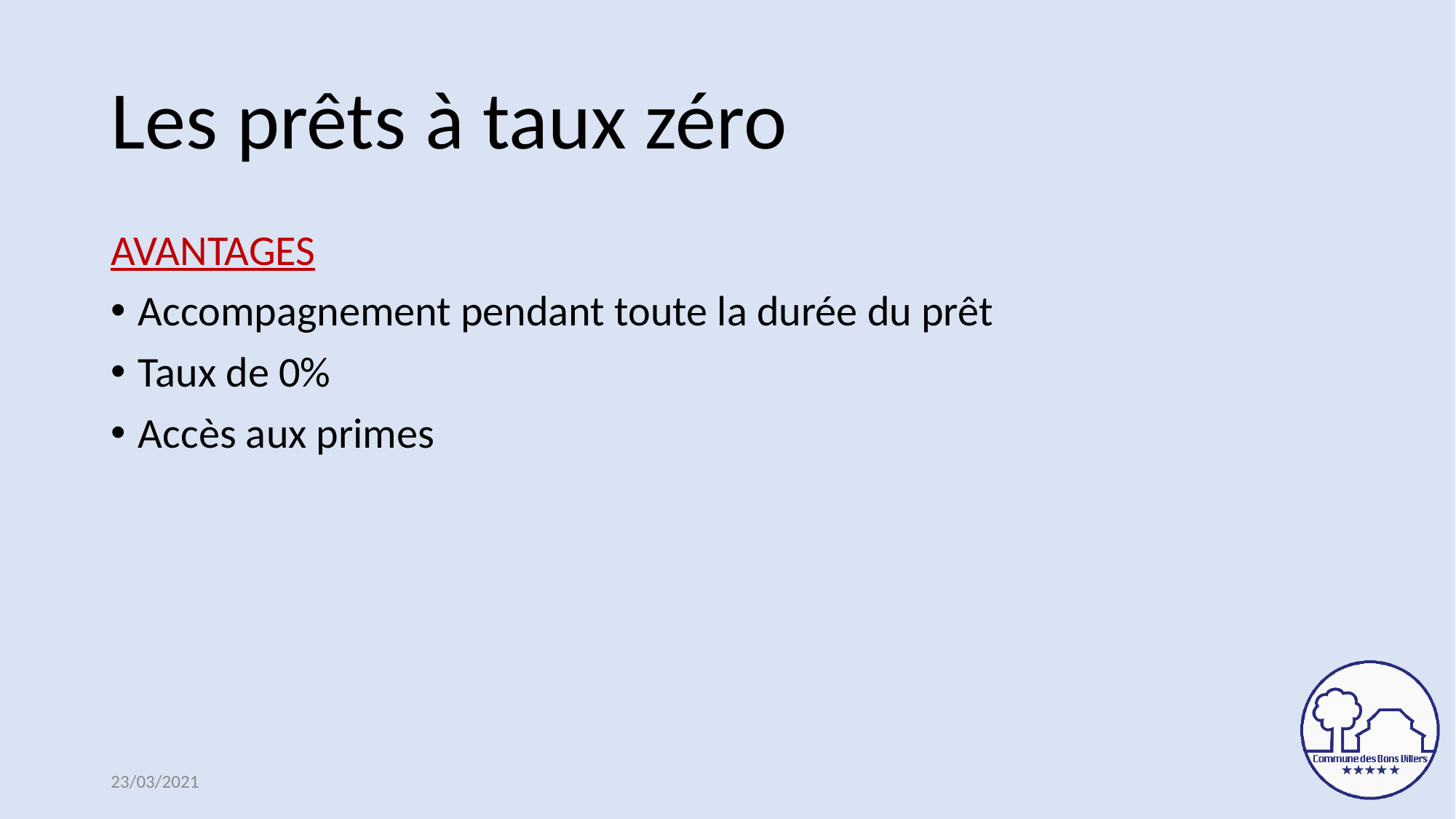

# Les prêts à taux zéro
AVANTAGES
Accompagnement pendant toute la durée du prêt
Taux de 0%
Accès aux primes

23/03/2021